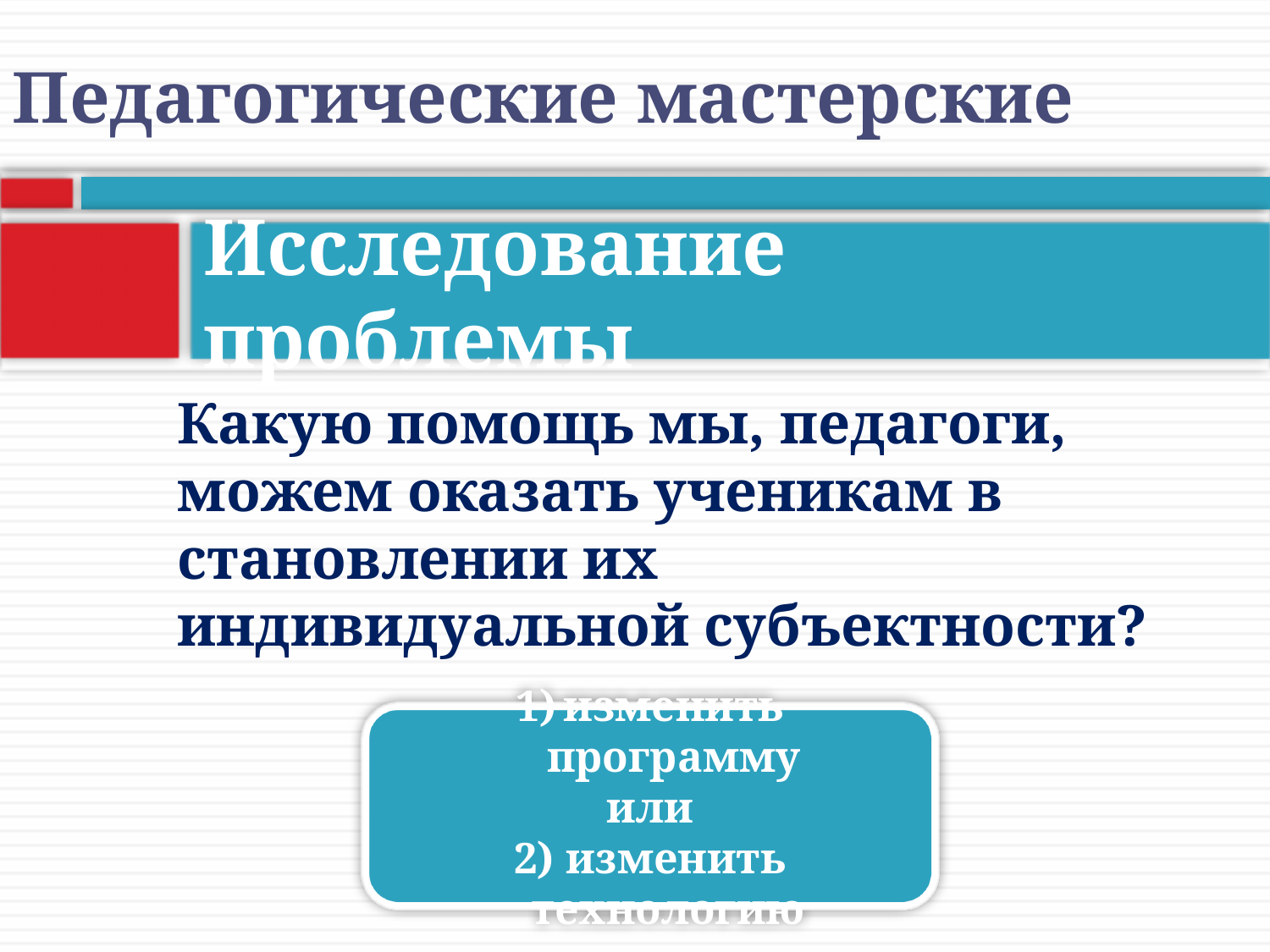

Педагогические мастерские
# Исследование проблемы
Какую помощь мы, педагоги, можем оказать ученикам в становлении их индивидуальной субъектности?

изменить программу
или
2) изменить технологию